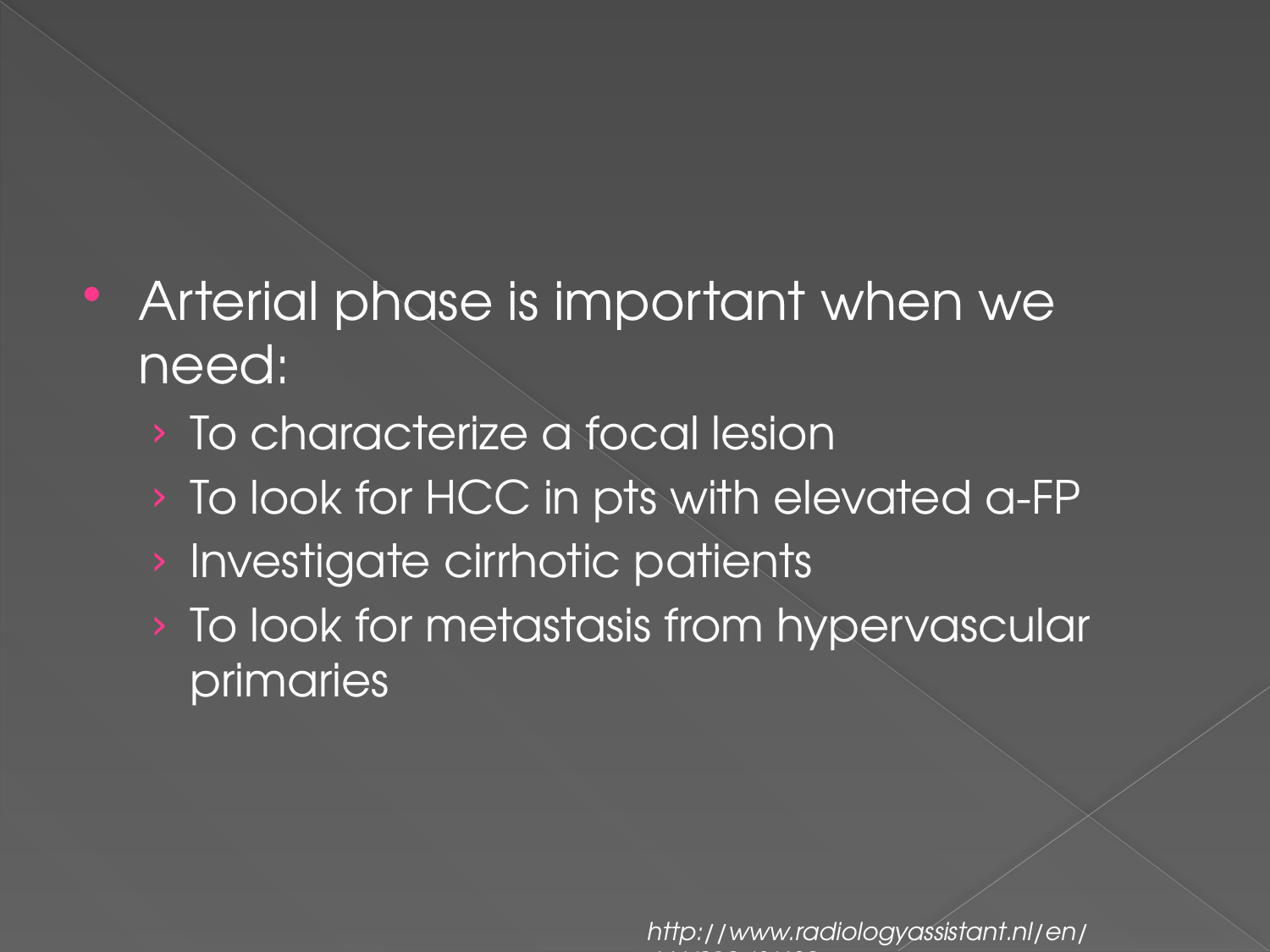

#
Arterial phase is important when we need:
To characterize a focal lesion
To look for HCC in pts with elevated a-FP
Investigate cirrhotic patients
To look for metastasis from hypervascular primaries
http://www.radiologyassistant.nl/en/446f010d8f420